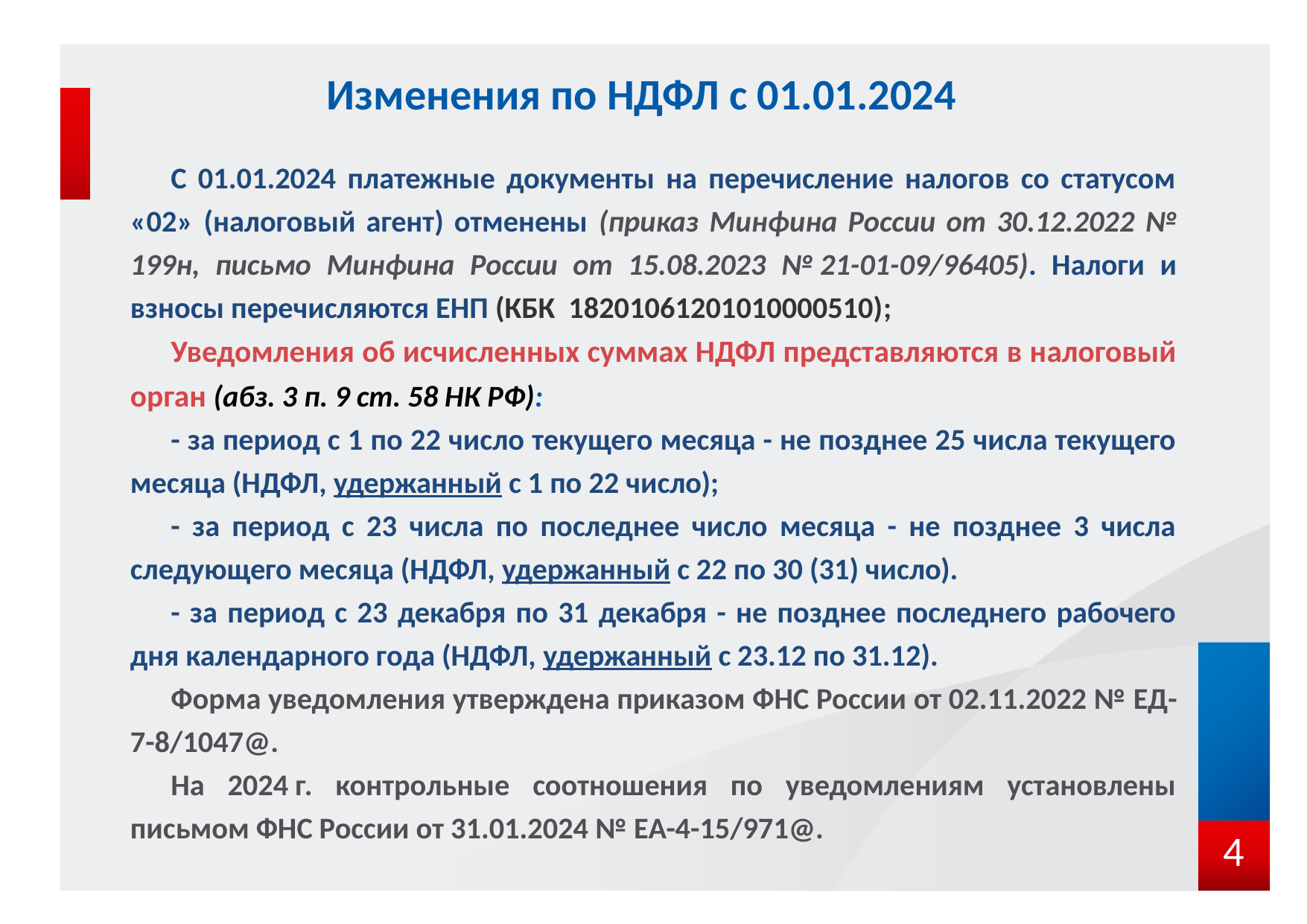

# Изменения по НДФЛ с 01.01.2024
С 01.01.2024 платежные документы на перечисление налогов со статусом «02» (налоговый агент) отменены (приказ Минфина России от 30.12.2022 № 199н, письмо Минфина России от 15.08.2023 № 21-01-09/96405). Налоги и взносы перечисляются ЕНП (КБК  18201061201010000510);
Уведомления об исчисленных суммах НДФЛ представляются в налоговый орган (абз. 3 п. 9 ст. 58 НК РФ):
- за период с 1 по 22 число текущего месяца - не позднее 25 числа текущего месяца (НДФЛ, удержанный с 1 по 22 число);
- за период с 23 числа по последнее число месяца - не позднее 3 числа следующего месяца (НДФЛ, удержанный с 22 по 30 (31) число).
- за период с 23 декабря по 31 декабря - не позднее последнего рабочего дня календарного года (НДФЛ, удержанный с 23.12 по 31.12).
Форма уведомления утверждена приказом ФНС России от 02.11.2022 № ЕД-7-8/1047@.
На 2024 г. контрольные соотношения по уведомлениям установлены письмом ФНС России от 31.01.2024 № ЕА-4-15/971@.

4